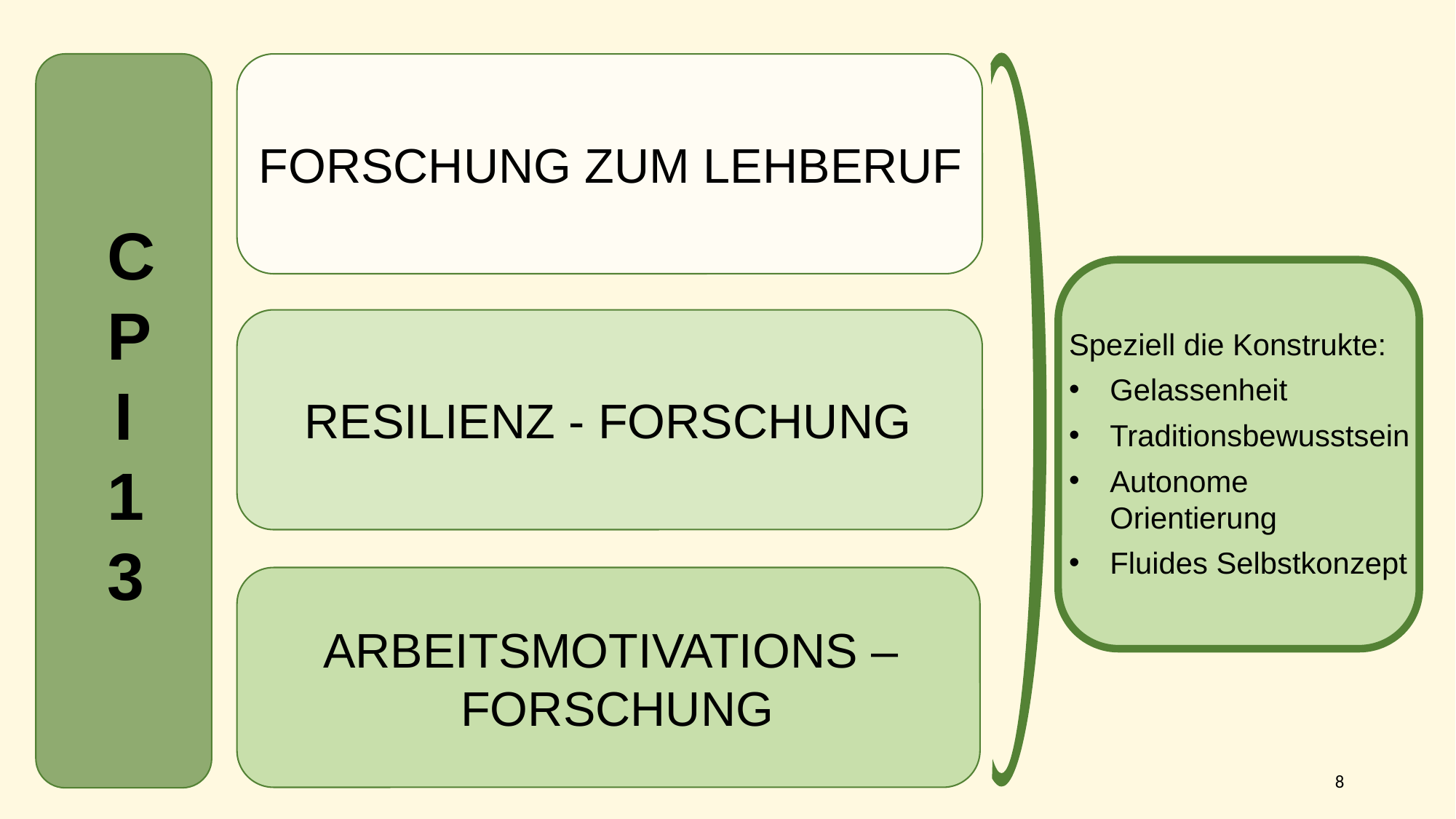

FORSCHUNG ZUM LEHBERUF

Speziell die Konstrukte:
Gelassenheit
Traditionsbewusstsein
Autonome Orientierung
Fluides Selbstkonzept

RESILIENZ - FORSCHUNG
C
P
I
1
3

ARBEITSMOTIVATIONS –
 FORSCHUNG
8